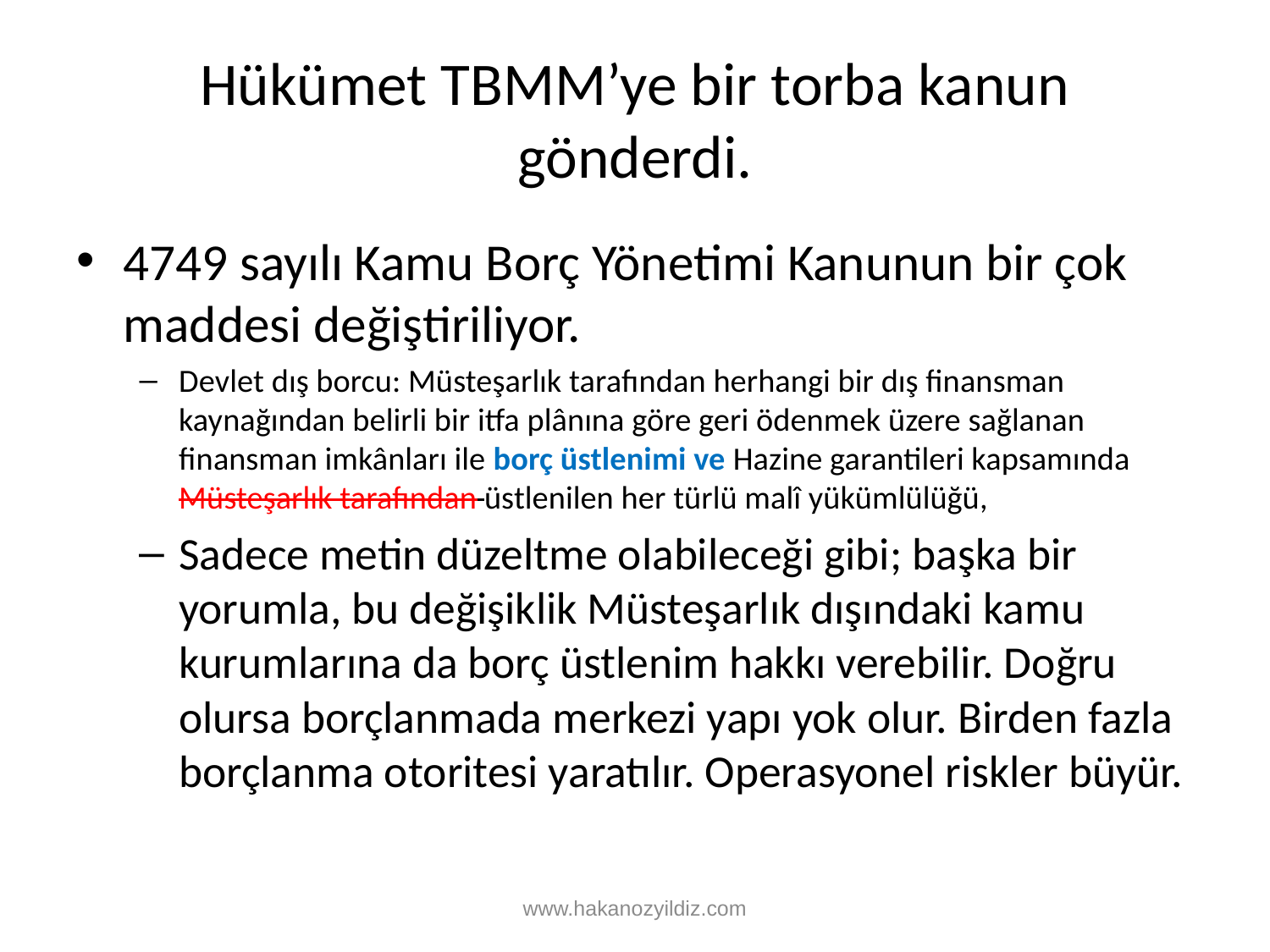

# Hükümet TBMM’ye bir torba kanun gönderdi.
4749 sayılı Kamu Borç Yönetimi Kanunun bir çok maddesi değiştiriliyor.
Devlet dış borcu: Müsteşarlık tarafından herhangi bir dış finansman kaynağından belirli bir itfa plânına göre geri ödenmek üzere sağlanan finansman imkânları ile borç üstlenimi ve Hazine garantileri kapsamında Müsteşarlık tarafından üstlenilen her türlü malî yükümlülüğü,
Sadece metin düzeltme olabileceği gibi; başka bir yorumla, bu değişiklik Müsteşarlık dışındaki kamu kurumlarına da borç üstlenim hakkı verebilir. Doğru olursa borçlanmada merkezi yapı yok olur. Birden fazla borçlanma otoritesi yaratılır. Operasyonel riskler büyür.
www.hakanozyildiz.com